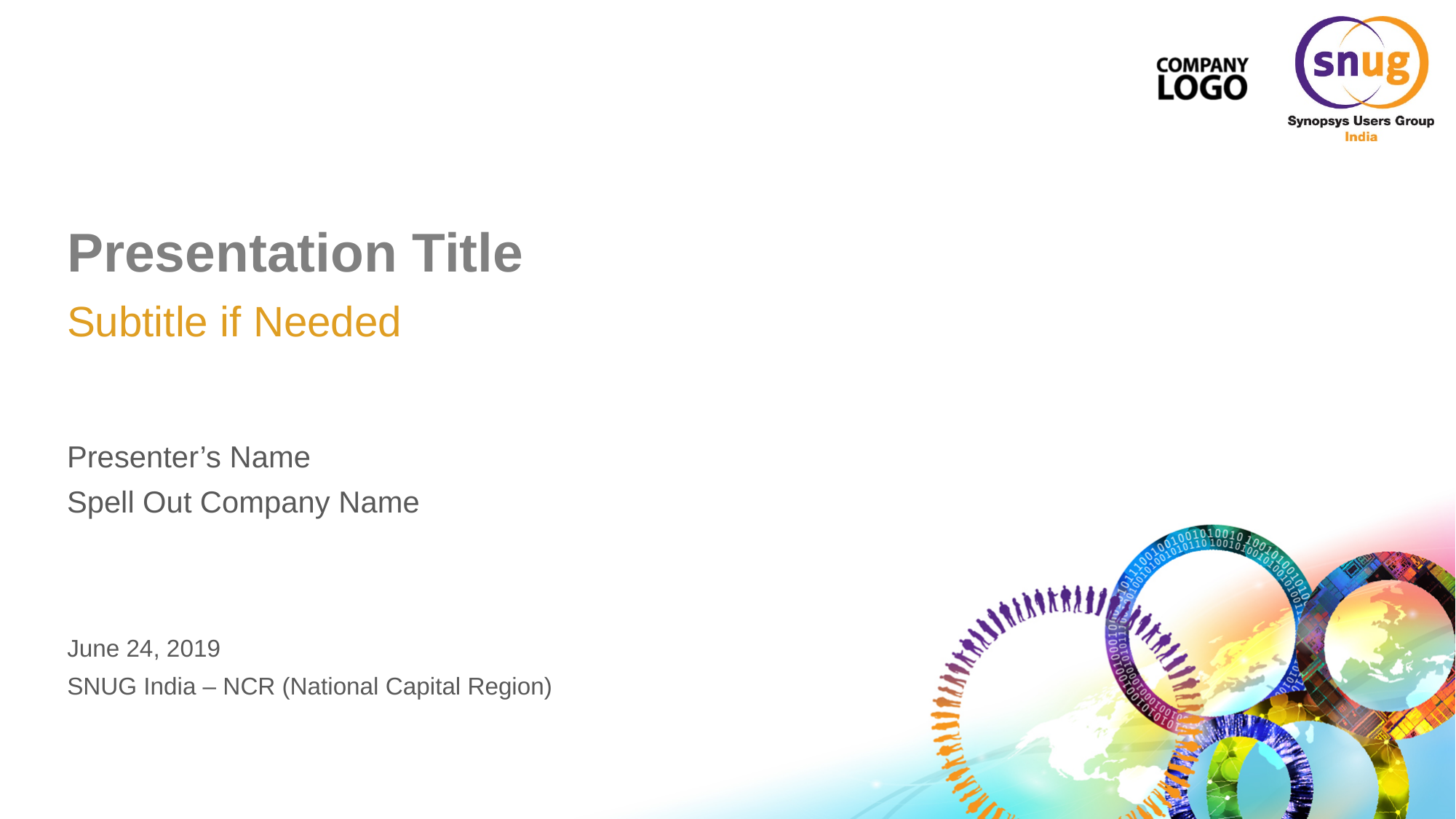

# Presentation Title
Subtitle if Needed
Presenter’s Name
Spell Out Company Name

June 24, 2019
SNUG India – NCR (National Capital Region)